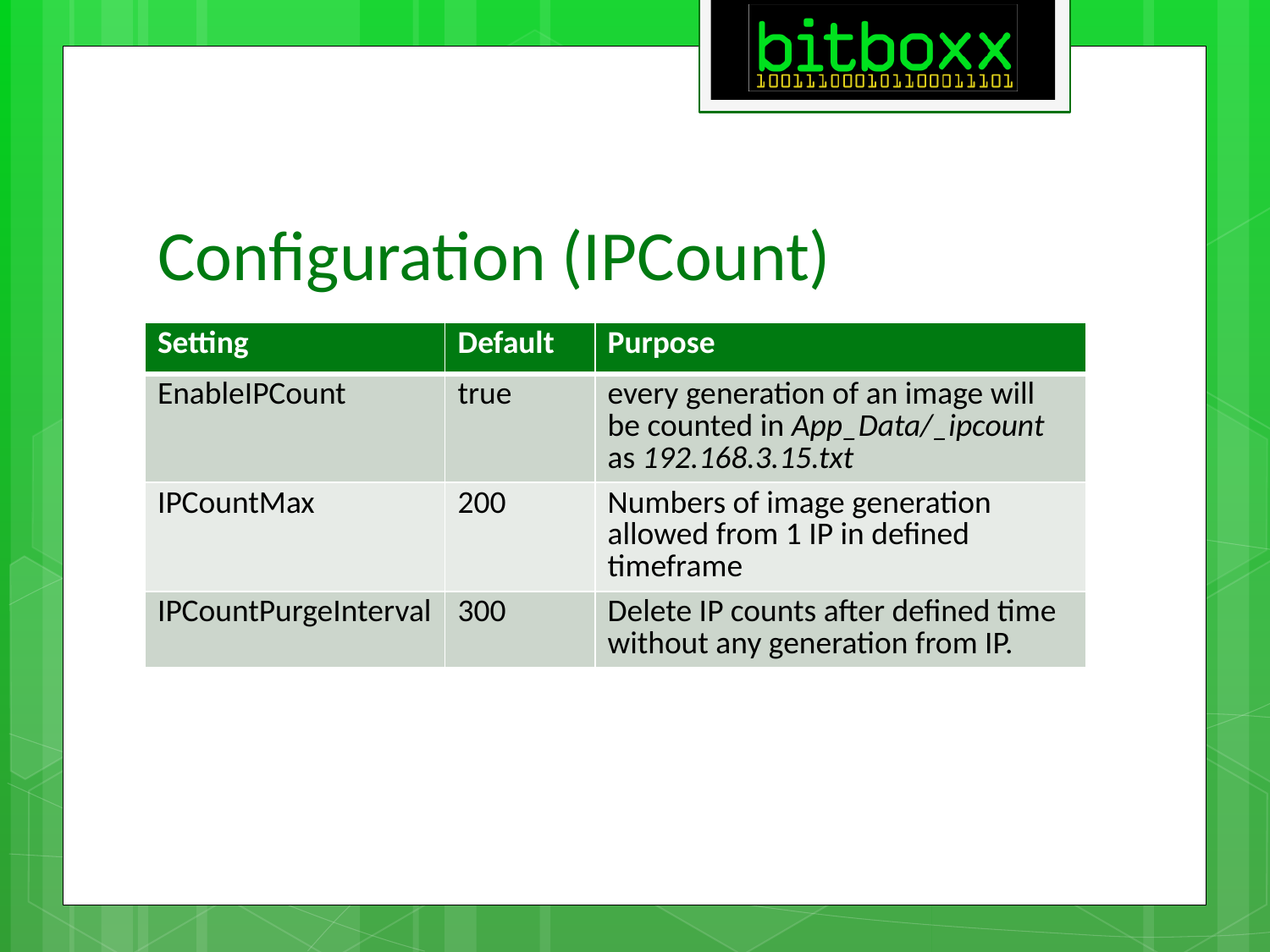

# Configuration (IPCount)
| Setting | Default | Purpose |
| --- | --- | --- |
| EnableIPCount | true | every generation of an image will be counted in App\_Data/\_ipcount as 192.168.3.15.txt |
| IPCountMax | 200 | Numbers of image generation allowed from 1 IP in defined timeframe |
| IPCountPurgeInterval | 300 | Delete IP counts after defined time without any generation from IP. |